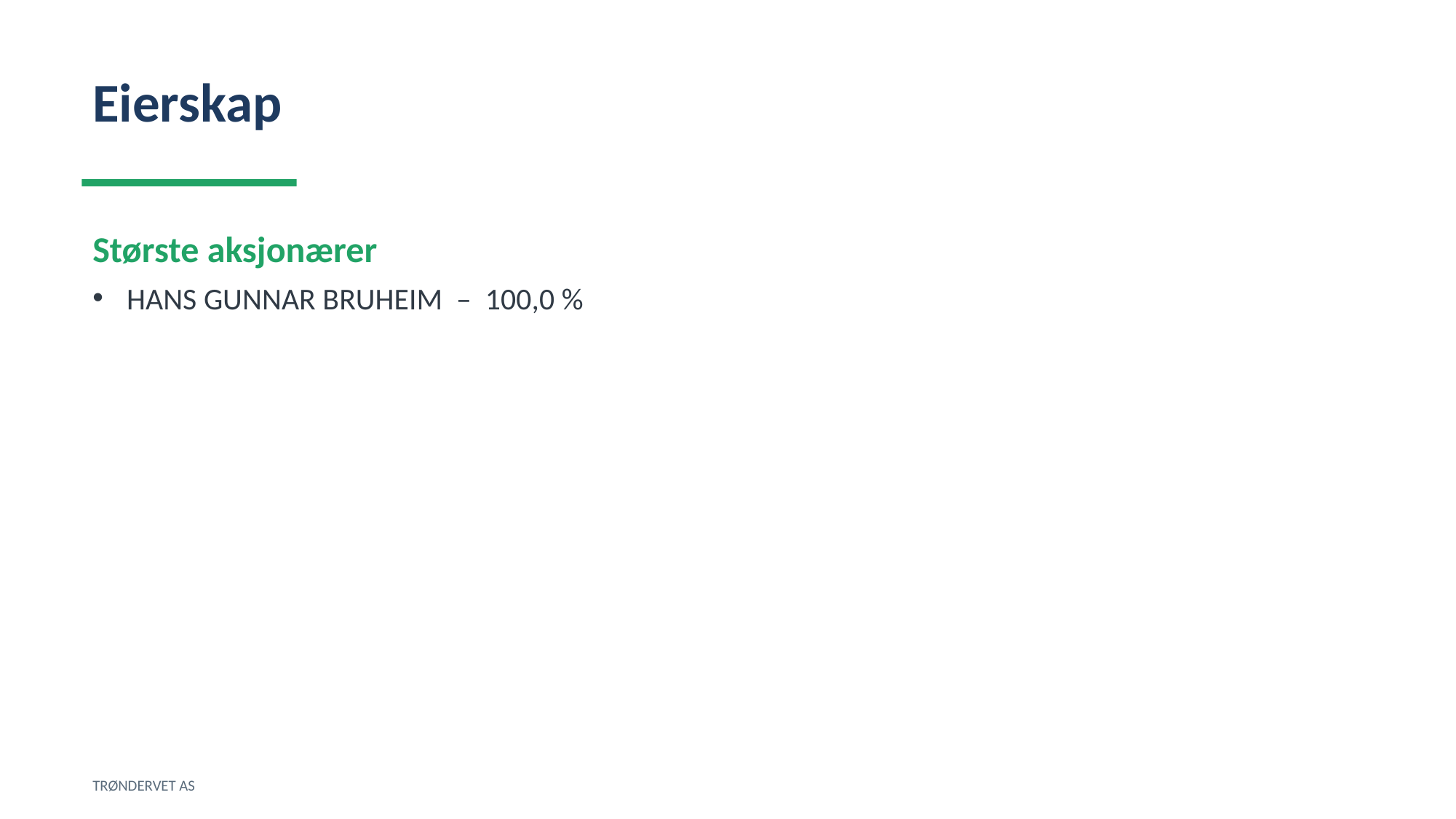

Eierskap

Største aksjonærer
HANS GUNNAR BRUHEIM  –  100,0 %
TRØNDERVET AS